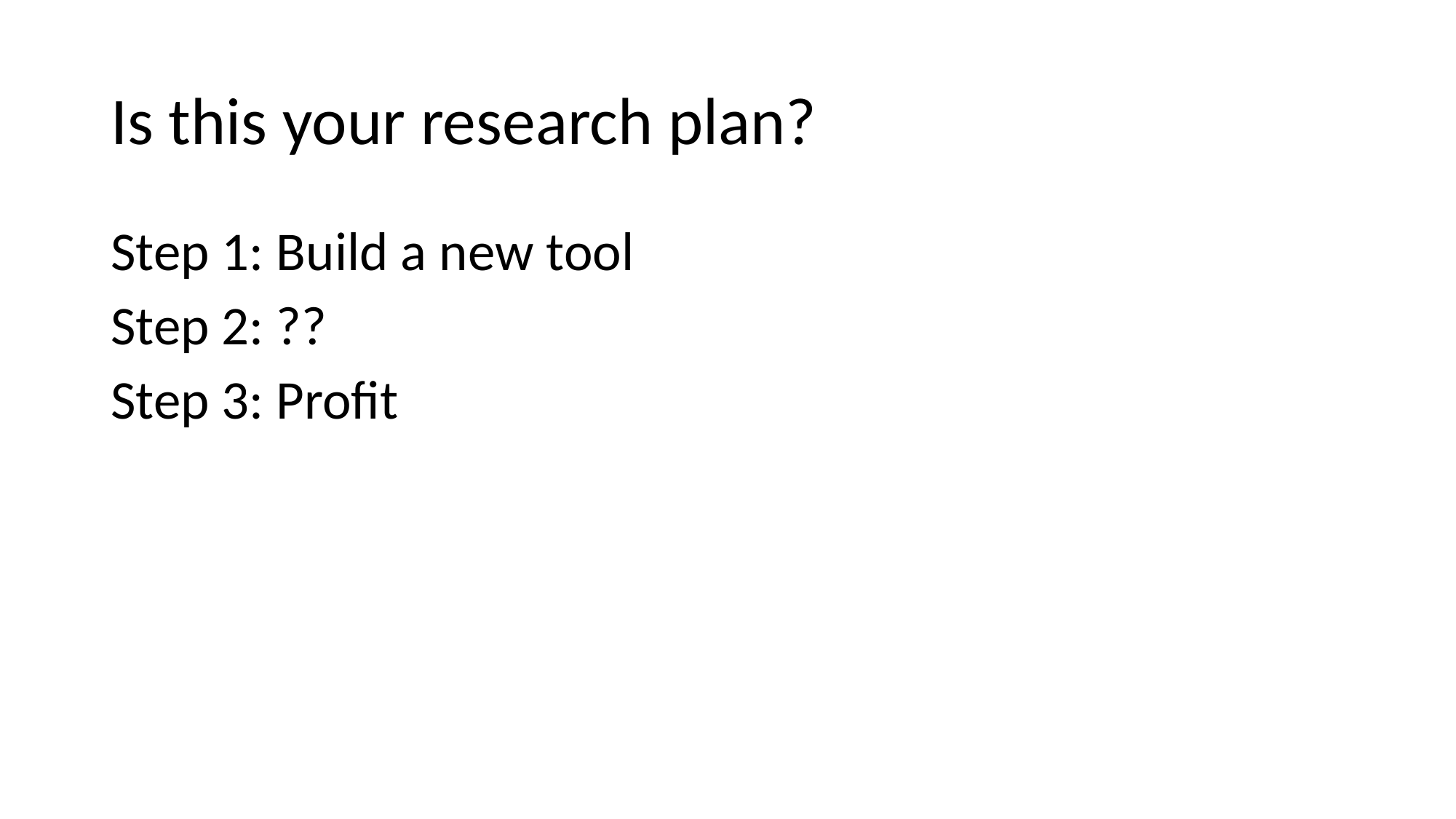

# Is this your research plan?
Step 1: Build a new tool
Step 2: ??
Step 3: Profit